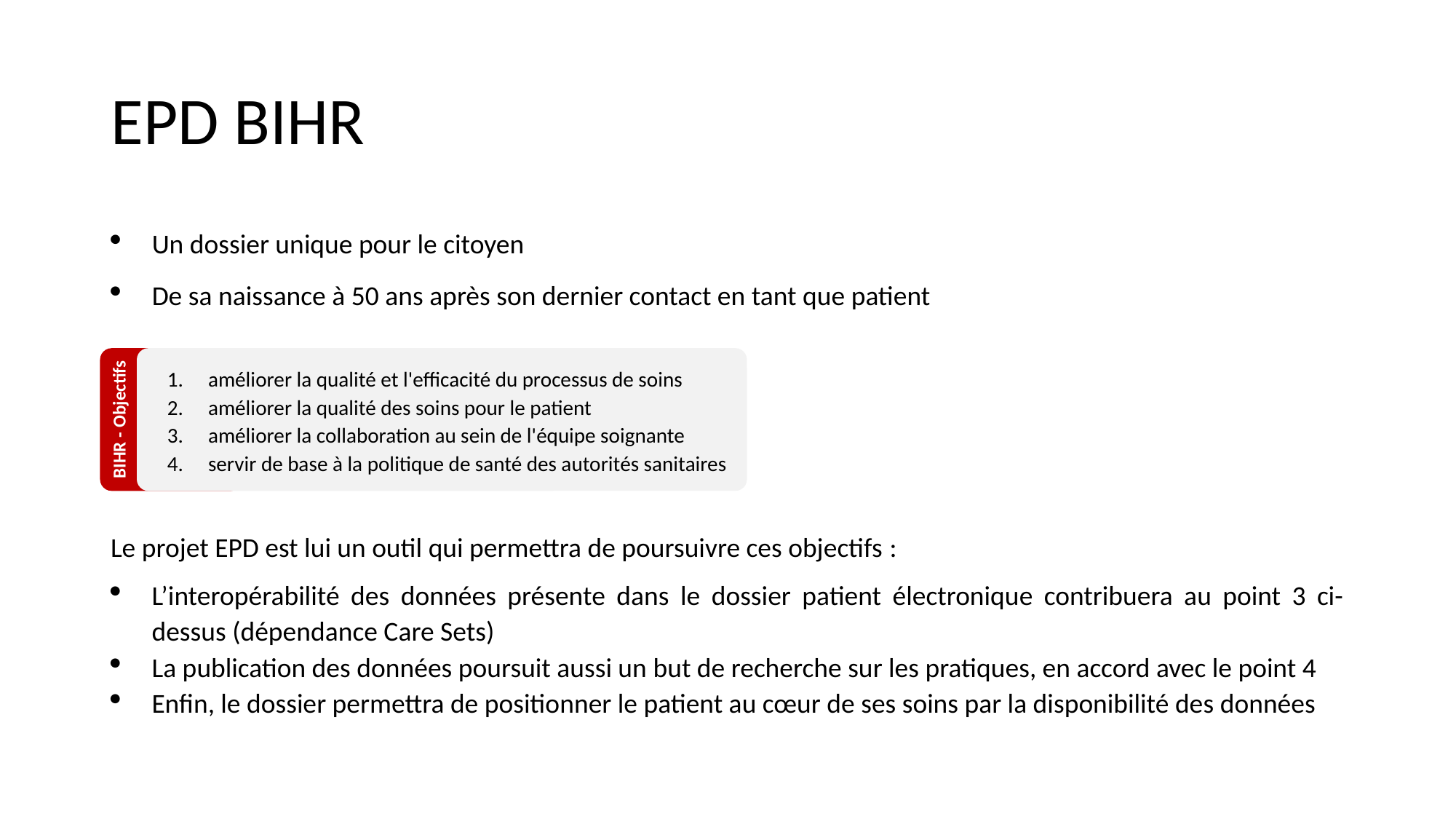

# EPD BIHR
Un dossier unique pour le citoyen
De sa naissance à 50 ans après son dernier contact en tant que patient

BIHR - Objectifs

améliorer la qualité et l'efficacité du processus de soins
améliorer la qualité des soins pour le patient
améliorer la collaboration au sein de l'équipe soignante
servir de base à la politique de santé des autorités sanitaires
Le projet EPD est lui un outil qui permettra de poursuivre ces objectifs :
L’interopérabilité des données présente dans le dossier patient électronique contribuera au point 3 ci-dessus (dépendance Care Sets)
La publication des données poursuit aussi un but de recherche sur les pratiques, en accord avec le point 4
Enfin, le dossier permettra de positionner le patient au cœur de ses soins par la disponibilité des données